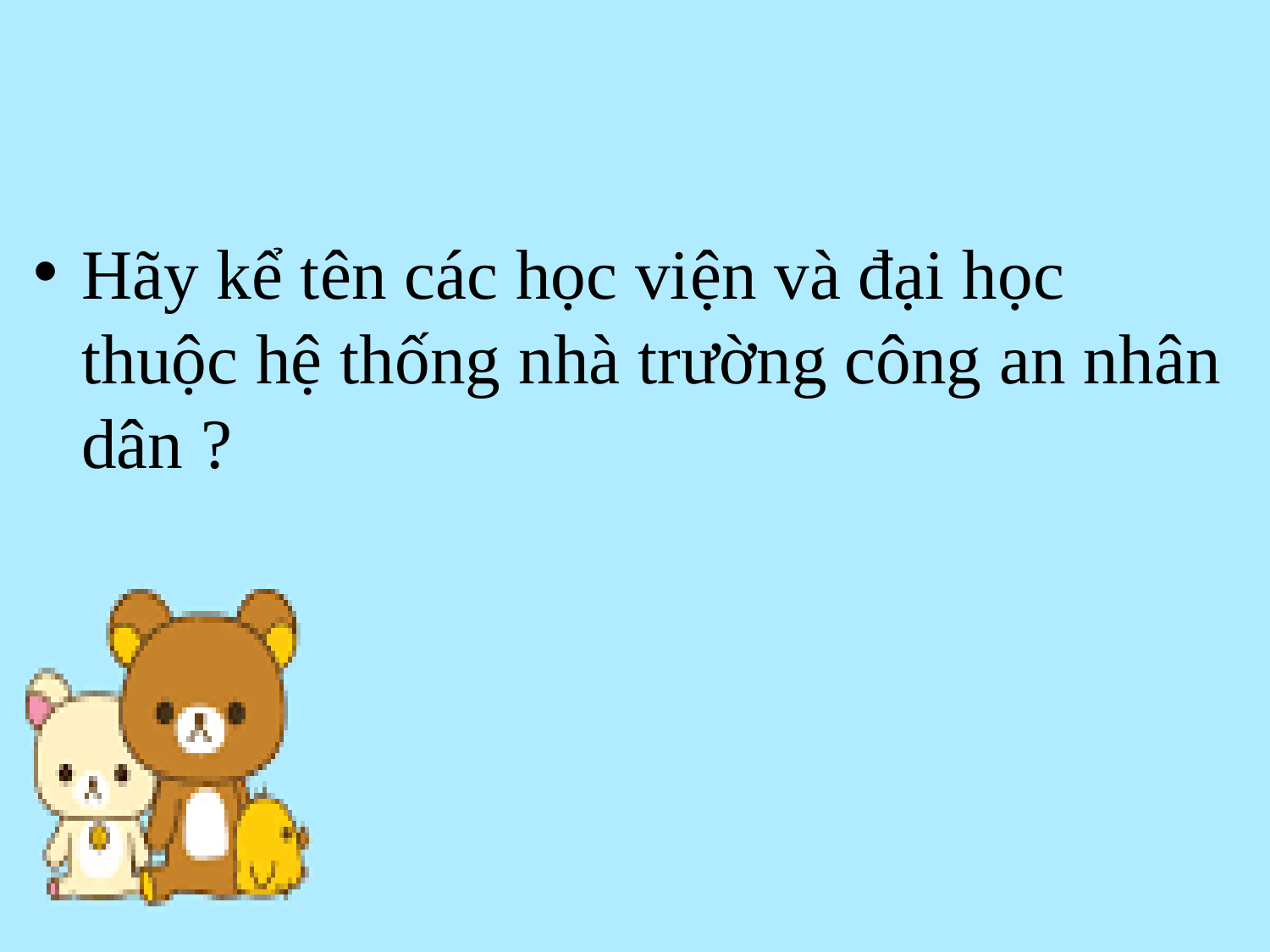

Hãy kể tên các học viện và đại học thuộc hệ thống nhà trường công an nhân dân ?